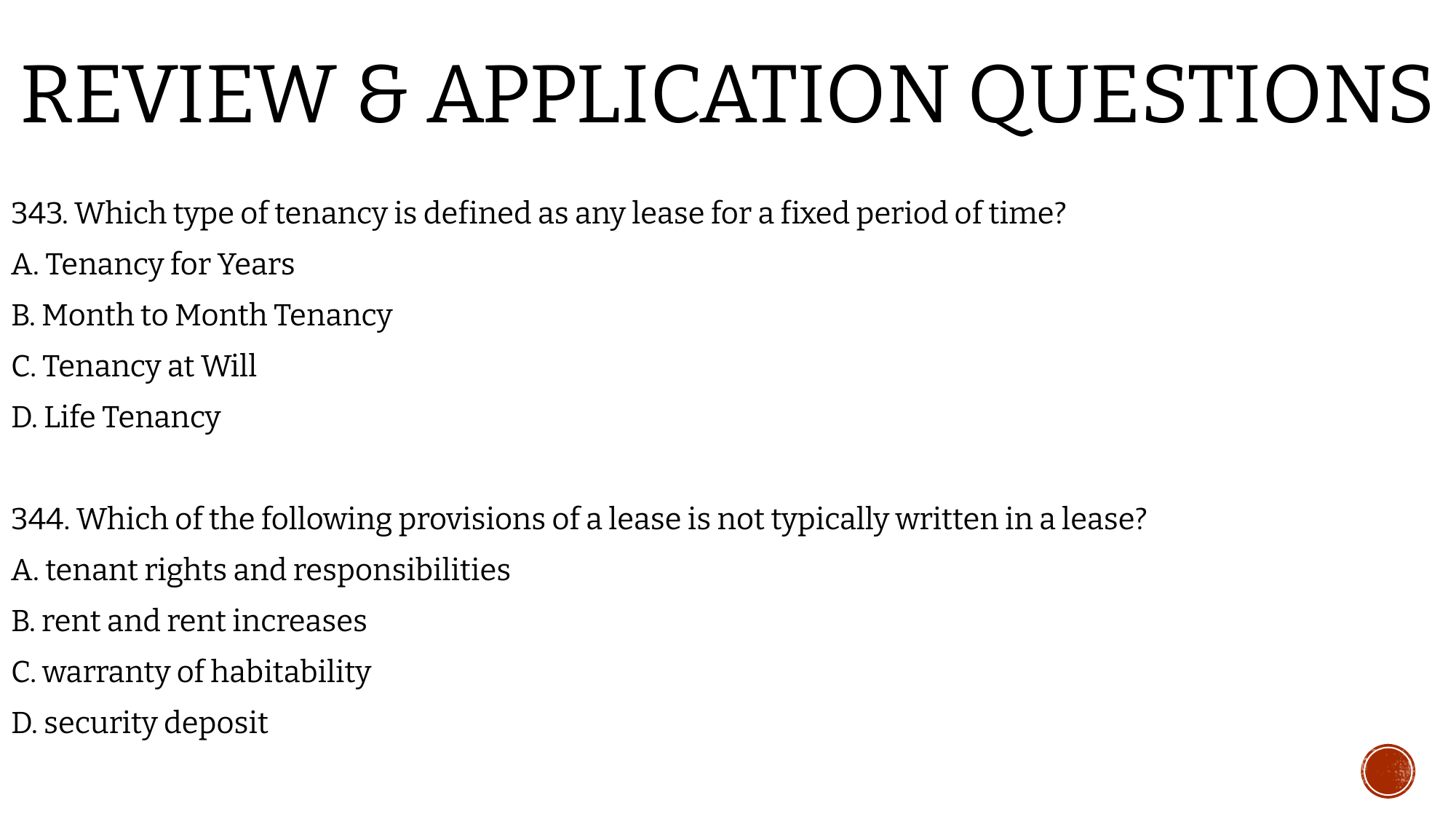

# Review & Application Questions
343. Which type of tenancy is defined as any lease for a fixed period of time?
A. Tenancy for Years
B. Month to Month Tenancy
C. Tenancy at Will
D. Life Tenancy

344. Which of the following provisions of a lease is not typically written in a lease?
A. tenant rights and responsibilities
B. rent and rent increases
C. warranty of habitability
D. security deposit